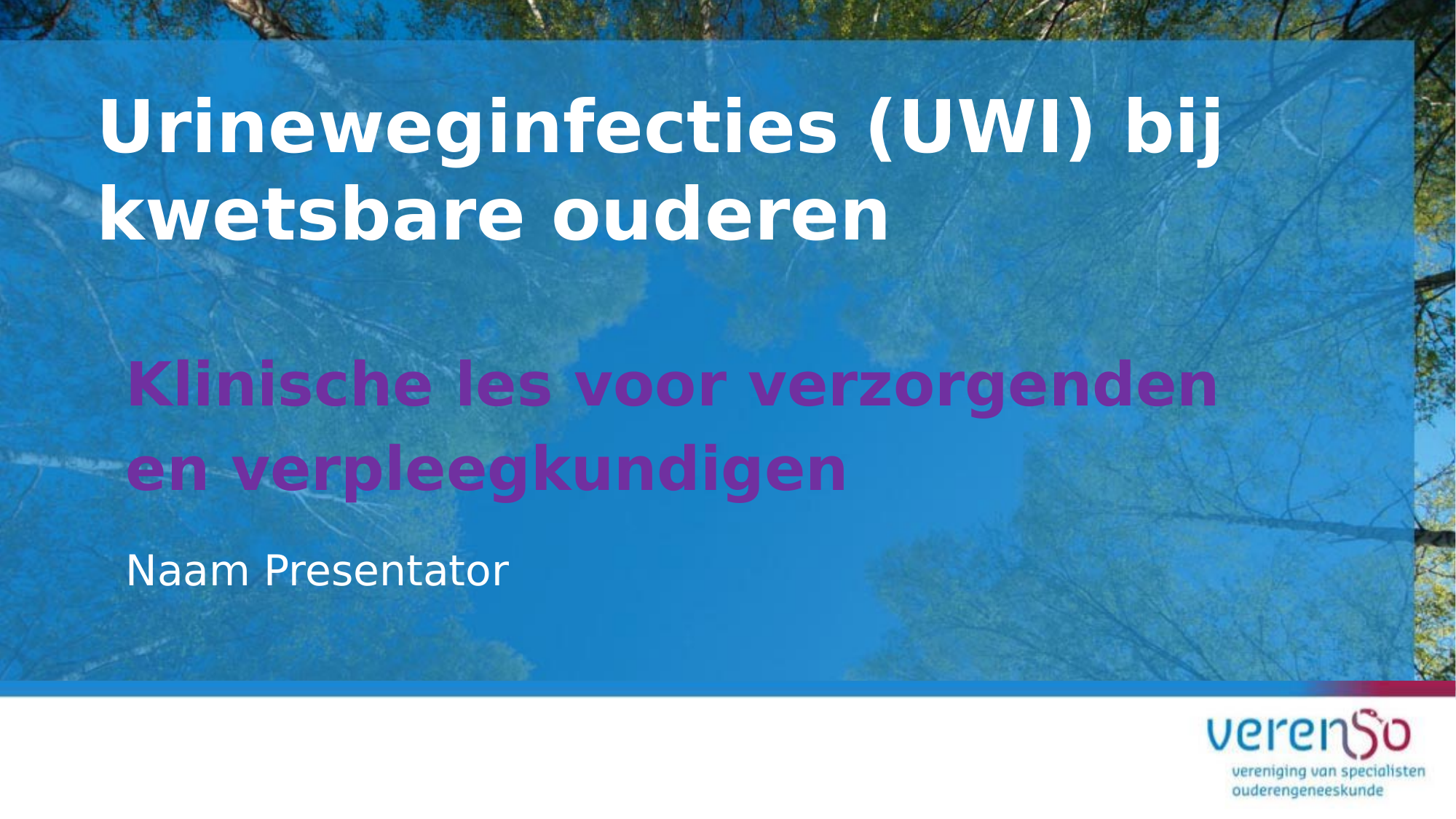

# Urineweginfecties (UWI) bij kwetsbare ouderen

Klinische les voor verzorgenden
en verpleegkundigen
Naam Presentator